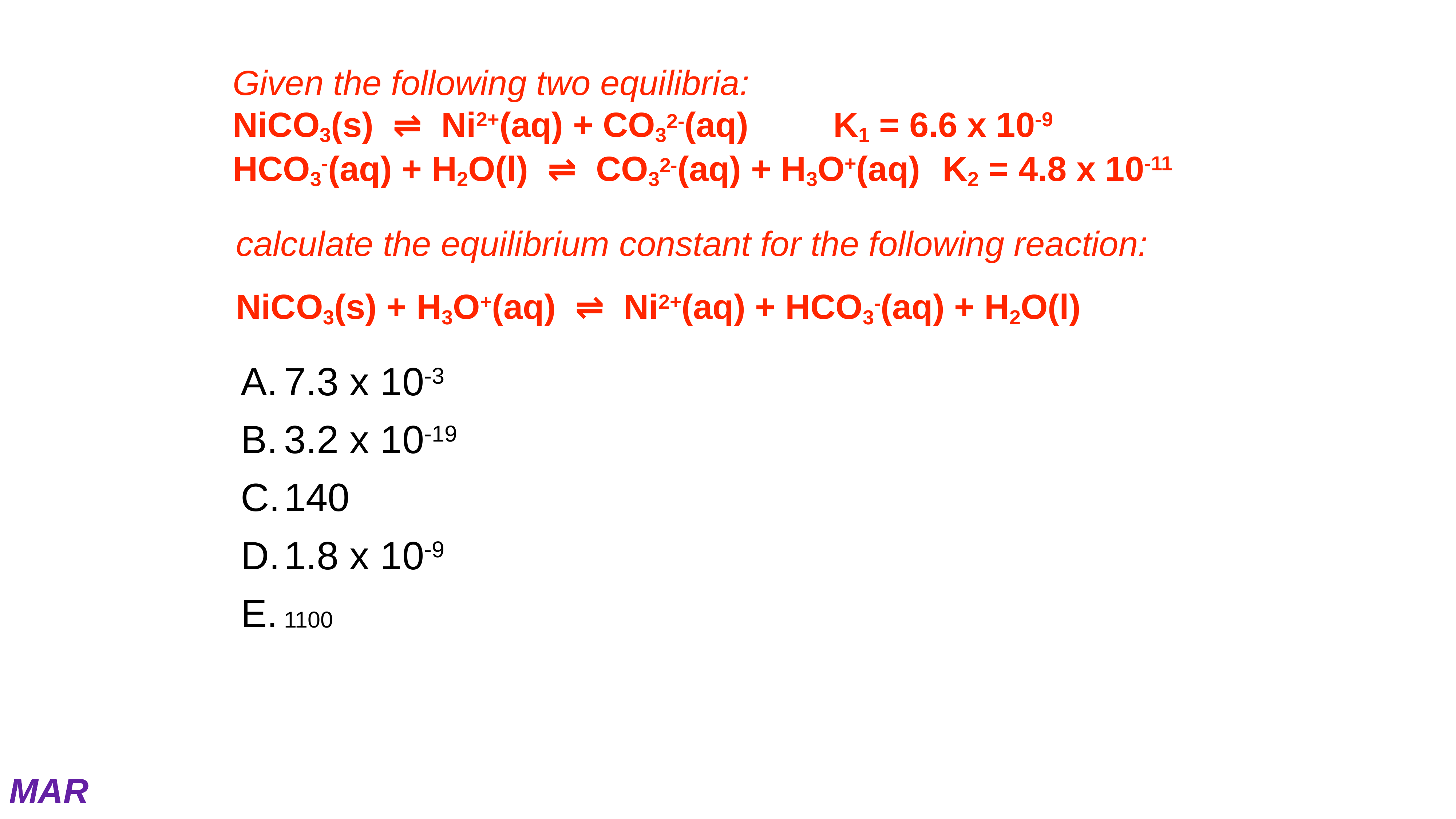

Given the following two equilibria:
NiCO3(s)  ⇌  Ni2+(aq) + CO32-(aq)   		K1 = 6.6 x 10-9
HCO3-(aq) + H2O(l)  ⇌  CO32-(aq) + H3O+(aq)  	K2 = 4.8 x 10-11
calculate the equilibrium constant for the following reaction:
NiCO3(s) + H3O+(aq)  ⇌  Ni2+(aq) + HCO3-(aq) + H2O(l)
7.3 x 10-3
3.2 x 10-19
140
1.8 x 10-9
1100
MAR
Enter your response on
your i>Clicker now!
Answer = C, 140

Reverse 2nd equation:
NiCO3(s)  ⇌  Ni2+(aq) + CO32-(aq)
CO32-(aq) + H3O+(aq)  ⇌  HCO3-(aq) + H2O(l)

carbonate cancels, get desired equation
take inverse of K2, multiply:

Knet = K1 * (1/K2) = 6.6 x 10-9 * (1/4.8 x 10-11)
Knet = 140